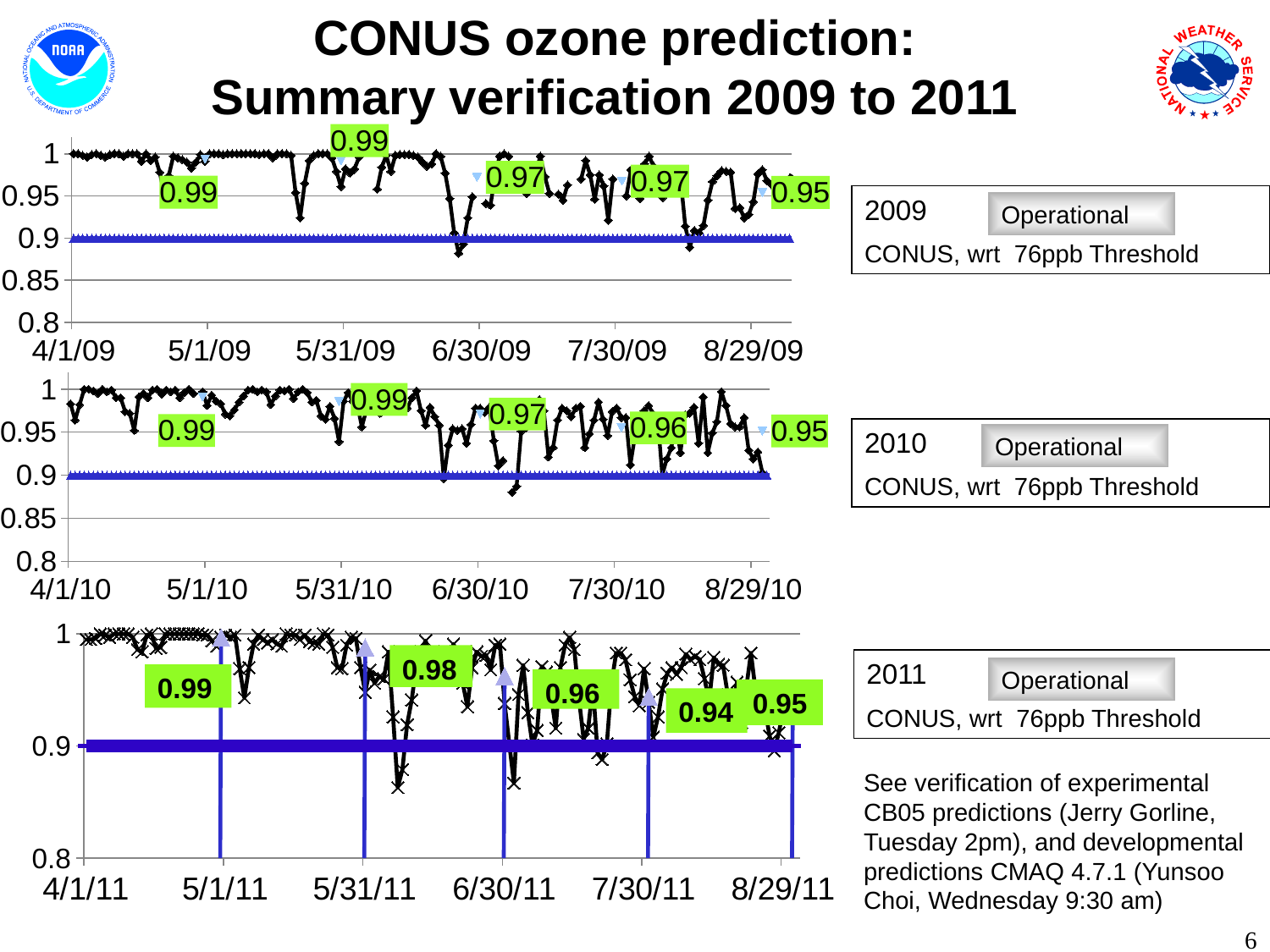

# CONUS ozone prediction: Summary verification 2009 to 2011

### Chart

| Category |  |  |  |
|---|---|---|---|
| 39904 | 1.0 | 0.0 | 0.9 |
| 39905 | 1.0 | 0.0 | 0.9 |
| 39906 | 0.998 | 0.0 | 0.9 |
| 39907 | 0.996 | -0.0010000000000000041 | 0.9 |
| 39908 | 0.999 | 0.0 | 0.9 |
| 39909 | 1.0 | 0.0 | 0.9 |
| 39910 | 0.998 | 0.0 | 0.9 |
| 39911 | 0.996 | 0.0 | 0.9 |
| 39912 | 0.999 | 0.0 | 0.9 |
| 39913 | 1.0 | 0.0 | 0.9 |
| 39914 | 1.0 | 0.0 | 0.9 |
| 39915 | 0.997 | 0.0 | 0.9 |
| 39916 | 1.0 | 0.0 | 0.9 |
| 39917 | 1.0 | 0.0 | 0.9 |
| 39918 | 1.0 | 0.0 | 0.9 |
| 39919 | 0.991 | -0.0020000000000000052 | 0.9 |
| 39920 | 1.0 | 0.0 | 0.9 |
| 39921 | 0.992 | -0.0010000000000000041 | 0.9 |
| 39922 | 0.996 | -0.0010000000000000041 | 0.9 |
| 39923 | 0.9780000000000006 | 0.07100000000000002 | 0.9 |
| 39924 | 0.9530000000000006 | 0.026000000000000082 | 0.9 |
| 39925 | 0.9740000000000006 | 0.11300000000000014 | 0.9 |
| 39926 | 0.997 | -0.0010000000000000041 | 0.9 |
| 39927 | 0.995 | -0.0010000000000000041 | 0.9 |
| 39928 | 0.993 | -0.0020000000000000052 | 0.9 |
| 39929 | 0.99 | -0.0020000000000000052 | 0.9 |
| 39930 | 0.983 | 0.09100000000000003 | 0.9 |
| 39931 | 0.99 | 0.14 | 0.9 |
| 39932 | 0.999 | 0.0 | 0.9 |
| 39933 | 0.991 | 0.9934999999999995 | 0.9 |
| 39934 | 1.0 | None | 0.9 |
| 39935 | 1.0 | None | 0.9 |
| 39936 | 1.0 | None | 0.9 |
| 39937 | 0.999 | None | 0.9 |
| 39938 | 1.0 | None | 0.9 |
| 39939 | 1.0 | None | 0.9 |
| 39940 | 1.0 | None | 0.9 |
| 39941 | 1.0 | None | 0.9 |
| 39942 | 1.0 | None | 0.9 |
| 39943 | 1.0 | None | 0.9 |
| 39944 | 1.0 | None | 0.9 |
| 39945 | 0.999 | None | 0.9 |
| 39946 | 1.0 | None | 0.9 |
| 39947 | 1.0 | None | 0.9 |
| 39948 | 0.995 | None | 0.9 |
| 39949 | 1.0 | None | 0.9 |
| 39950 | 1.0 | None | 0.9 |
| 39951 | 1.0 | None | 0.9 |
| 39952 | 0.998 | None | 0.9 |
| 39953 | 0.9540000000000006 | None | 0.9 |
| 39954 | 0.924 | None | 0.9 |
| 39955 | 0.9650000000000006 | None | 0.9 |
| 39956 | 0.992 | None | 0.9 |
| 39957 | 0.998 | None | 0.9 |
| 39958 | 1.0 | None | 0.9 |
| 39959 | 1.0 | None | 0.9 |
| 39960 | 1.0 | None | 0.9 |
| 39961 | 0.995 | None | 0.9 |
| 39962 | 0.9790000000000006 | 0.0 | 0.9 |
| 39963 | 0.9610000000000006 | 0.9916451612903225 | 0.9 |
| 39964 | 0.982 | None | 0.9 |
| 39965 | 0.9770000000000006 | 0.09300000000000053 | 0.9 |
| 39966 | 0.982 | 0.082 | 0.9 |
| 39967 | 0.996 | 0.0 | 0.9 |
| 39968 | None | None | 0.9 |
| 39969 | None | None | 0.9 |
| 39970 | None | None | 0.9 |
| 39971 | 0.9580000000000006 | None | 0.9 |
| 39972 | 0.984 | None | 0.9 |
| 39973 | 0.998 | None | 0.9 |
| 39974 | 0.9790000000000006 | None | 0.9 |
| 39975 | 0.998 | None | 0.9 |
| 39976 | 0.999 | None | 0.9 |
| 39977 | 0.999 | None | 0.9 |
| 39978 | 0.999 | None | 0.9 |
| 39979 | 0.998 | None | 0.9 |
| 39980 | 0.996 | None | 0.9 |
| 39981 | 0.99 | None | 0.9 |
| 39982 | 0.985 | None | 0.9 |
| 39983 | 0.988 | None | 0.9 |
| 39984 | 1.0 | None | 0.9 |
| 39985 | 0.997 | None | 0.9 |
| 39986 | 0.9770000000000006 | None | 0.9 |
| 39987 | 0.947 | None | 0.9 |
| 39988 | 0.906 | None | 0.9 |
| 39989 | 0.8820000000000012 | None | 0.9 |
| 39990 | 0.8930000000000013 | None | 0.9 |
| 39991 | 0.924 | None | 0.9 |
| 39992 | 0.949 | 0.0 | 0.9 |
| 39993 | None | 0.972040000000003 | 0.9 |
| 39994 | None | None | 0.9 |
| 39995 | 0.941 | None | 0.9 |
| 39996 | 0.939 | None | 0.9 |
| 39997 | 0.9740000000000006 | None | 0.9 |
| 39998 | 0.997 | None | 0.9 |
| 39999 | 1.0 | None | 0.9 |
| 40000 | 0.997 | None | 0.9 |
| 40001 | None | None | 0.9 |
| 40002 | None | None | 0.9 |
| 40003 | 0.984 | None | 0.9 |
| 40004 | 0.9530000000000006 | None | 0.9 |
| 40005 | 0.9630000000000006 | None | 0.9 |
| 40006 | 0.9780000000000006 | None | 0.9 |
| 40007 | 0.997 | None | 0.9 |
| 40008 | 0.9730000000000006 | None | 0.9 |
| 40009 | 0.9530000000000006 | None | 0.9 |
| 40010 | None | None | 0.9 |
| 40011 | 0.9520000000000006 | None | 0.9 |
| 40012 | 0.945 | None | 0.9 |
| 40013 | 0.9630000000000006 | None | 0.9 |
| 40014 | None | None | 0.9 |
| 40015 | None | None | 0.9 |
| 40016 | 0.9700000000000006 | None | 0.9 |
| 40017 | 0.992 | None | 0.9 |
| 40018 | 0.9750000000000006 | None | 0.9 |
| 40019 | 0.946 | None | 0.9 |
| 40020 | 0.9750000000000006 | None | 0.9 |
| 40021 | 0.9620000000000006 | None | 0.9 |
| 40022 | 0.921 | None | 0.9 |
| 40023 | 0.9700000000000006 | None | 0.9 |
| 40024 | None | 0.0 | 0.9 |
| 40025 | None | 0.9675000000000001 | 0.9 |
| 40026 | 0.9500000000000006 | None | 0.9 |
| 40027 | 0.981 | None | 0.9 |
| 40028 | 0.9780000000000006 | None | 0.9 |
| 40029 | 0.947 | None | 0.9 |
| 40030 | 0.988 | None | 0.9 |
| 40031 | 0.997 | None | 0.9 |
| 40032 | 0.985 | None | 0.9 |
| 40033 | 0.9720000000000006 | None | 0.9 |
| 40034 | 0.948 | None | 0.9 |
| 40035 | 0.9600000000000006 | None | 0.9 |
| 40036 | 0.9610000000000006 | None | 0.9 |
| 40037 | 0.9650000000000006 | None | 0.9 |
| 40038 | 0.9680000000000006 | None | 0.9 |
| 40039 | 0.914 | None | 0.9 |
| 40040 | 0.8890000000000013 | None | 0.9 |
| 40041 | 0.909 | None | 0.9 |
| 40042 | 0.906 | None | 0.9 |
| 40043 | 0.915 | None | 0.9 |
| 40044 | 0.945 | None | 0.9 |
| 40045 | 0.9670000000000006 | None | 0.9 |
| 40046 | 0.9740000000000006 | None | 0.9 |
| 40047 | 0.98 | None | 0.9 |
| 40048 | 0.9790000000000006 | None | 0.9 |
| 40049 | 0.9780000000000006 | None | 0.9 |
| 40050 | 0.935 | None | 0.9 |
| 40051 | 0.936 | None | 0.9 |
| 40052 | 0.924 | None | 0.9 |
| 40053 | 0.928 | None | 0.9 |
| 40054 | 0.943 | None | 0.9 |
| 40055 | 0.9760000000000006 | 0.0 | 0.9 |
| 40056 | 0.981 | 0.9541612903225846 | 0.9 |
| 40057 | 0.9680000000000006 | 0.04400000000000019 | 0.9 |
| 40058 | 0.9640000000000006 | 0.09500000000000026 | 0.9 |
| 40059 | 0.946 | 0.18100000000000024 | 0.9 |
| 40060 | 0.9610000000000006 | 0.0670000000000002 | 0.9 |
| 40061 | 0.9680000000000006 | -0.00600000000000004 | 0.9 |
| 40062 | 0.9710000000000006 | -0.00600000000000004 | 0.9 |
| 40063 | 0.98 | -0.004000000000000011 | 0.9 |
| 40064 | 0.9770000000000006 | -0.0020000000000000052 | 0.9 |
| 40065 | 0.983 | 0.04600000000000001 | 0.9 |
| 40066 | 0.9760000000000006 | 0.09000000000000007 | 0.9 |
| 40067 | 0.9710000000000006 | 0.31600000000000183 | 0.9 |
| 40068 | 0.9740000000000006 | 0.052000000000000164 | 0.9 |
| 40069 | 0.997 | 0.0 | 0.9 |
| 40070 | 0.993 | 0.0 | 0.9 |
| 40071 | 0.997 | 0.0 | 0.9 |
| 40072 | 0.99 | 0.07400000000000043 | 0.9 |
| 40073 | 0.9740000000000006 | 0.02300000000000001 | 0.9 |
| 40074 | 0.9620000000000006 | 0.134 | 0.9 |
| 40075 | 0.9760000000000006 | 0.05900000000000041 | 0.9 |
| 40076 | 0.996 | -0.0010000000000000041 | 0.9 |
| 40077 | 0.983 | 0.041 | 0.9 |
| 40078 | 0.991 | 0.555 | 0.9 |
| 40079 | 0.9720000000000006 | 0.171 | 0.9 |
| 40080 | 0.9580000000000006 | 0.030000000000000082 | 0.9 |
| 40081 | 0.9710000000000006 | 0.203 | 0.9 |
| 40082 | 0.9570000000000006 | 0.388000000000002 | 0.9 |
| 40083 | 0.9550000000000006 | 0.3000000000000003 | 0.9 |
| 40084 | 0.988 | 0.12300000000000012 | 0.9 |
| 40085 | 1.0 | 0.0 | 0.9 |
| 40086 | None | 0.0 | 0.9 |
| 40087 | None | 0.9758275862068999 | 0.9 |
2009
CONUS, wrt  76ppb Threshold
Operational

### Chart

| Category |  |  |  |
|---|---|---|---|
| 40269 | 0.983 | None | 0.9 |
| 40270 | 0.9640000000000006 | None | 0.9 |
| 40271 | 0.982 | None | 0.9 |
| 40272 | 1.0 | None | 0.9 |
| 40273 | 1.0 | None | 0.9 |
| 40274 | 0.998 | None | 0.9 |
| 40275 | 0.995 | None | 0.9 |
| 40276 | 1.0 | None | 0.9 |
| 40277 | 0.997 | None | 0.9 |
| 40278 | 0.999 | None | 0.9 |
| 40279 | 0.99 | None | 0.9 |
| 40280 | 0.99 | None | 0.9 |
| 40281 | 0.9740000000000006 | None | 0.9 |
| 40282 | 0.9720000000000006 | None | 0.9 |
| 40283 | 0.9520000000000006 | None | 0.9 |
| 40284 | 0.991 | None | 0.9 |
| 40285 | 0.995 | None | 0.9 |
| 40286 | 0.99 | None | 0.9 |
| 40287 | 0.999 | None | 0.9 |
| 40288 | 1.0 | None | 0.9 |
| 40289 | 0.994 | None | 0.9 |
| 40290 | 0.999 | None | 0.9 |
| 40291 | 0.997 | None | 0.9 |
| 40292 | 0.999 | None | 0.9 |
| 40293 | 0.99 | None | 0.9 |
| 40294 | 0.996 | None | 0.9 |
| 40295 | 1.0 | None | 0.9 |
| 40296 | 0.995 | None | 0.9 |
| 40297 | None | 0.0 | 0.9 |
| 40298 | 0.997 | 0.990965517241379 | 0.9 |
| 40299 | 0.981 | None | 0.9 |
| 40300 | 0.993 | None | 0.9 |
| 40301 | 0.986 | None | 0.9 |
| 40302 | 0.983 | None | 0.9 |
| 40303 | 0.9710000000000006 | None | 0.9 |
| 40304 | 0.9690000000000006 | None | 0.9 |
| 40305 | 0.9760000000000006 | None | 0.9 |
| 40306 | 0.985 | None | 0.9 |
| 40307 | 0.992 | None | 0.9 |
| 40308 | 0.999 | None | 0.9 |
| 40309 | 1.0 | None | 0.9 |
| 40310 | 0.997 | None | 0.9 |
| 40311 | 0.999 | None | 0.9 |
| 40312 | 0.997 | None | 0.9 |
| 40313 | 0.982 | None | 0.9 |
| 40314 | 0.992 | None | 0.9 |
| 40315 | 0.999 | None | 0.9 |
| 40316 | 0.998 | None | 0.9 |
| 40317 | 1.0 | None | 0.9 |
| 40318 | 0.989 | None | 0.9 |
| 40319 | 0.997 | None | 0.9 |
| 40320 | 1.0 | None | 0.9 |
| 40321 | 0.996 | None | 0.9 |
| 40322 | 0.985 | None | 0.9 |
| 40323 | 0.987 | None | 0.9 |
| 40324 | 0.9690000000000006 | None | 0.9 |
| 40325 | 0.9650000000000006 | None | 0.9 |
| 40326 | 0.98 | None | 0.9 |
| 40327 | 0.9660000000000006 | 0.0 | 0.9 |
| 40328 | 0.939 | 0.9857419354838789 | 0.9 |
| 40329 | 0.986 | None | 0.9 |
| 40330 | 0.996 | None | 0.9 |
| 40331 | 0.986 | None | 0.9 |
| 40332 | 0.982 | None | 0.9 |
| 40333 | 0.9560000000000006 | None | 0.9 |
| 40334 | 0.9760000000000006 | None | 0.9 |
| 40335 | 0.983 | None | 0.9 |
| 40336 | 0.994 | None | 0.9 |
| 40337 | 0.9720000000000006 | None | 0.9 |
| 40338 | 0.989 | None | 0.9 |
| 40339 | 0.994 | None | 0.9 |
| 40340 | 0.988 | None | 0.9 |
| 40341 | 0.9790000000000006 | None | 0.9 |
| 40342 | 0.99 | None | 0.9 |
| 40343 | 0.9780000000000006 | None | 0.9 |
| 40344 | 0.99 | None | 0.9 |
| 40345 | 0.998 | None | 0.9 |
| 40346 | 0.9750000000000006 | None | 0.9 |
| 40347 | 0.9580000000000006 | None | 0.9 |
| 40348 | 0.9790000000000006 | None | 0.9 |
| 40349 | 0.9680000000000006 | None | 0.9 |
| 40350 | 0.9580000000000006 | None | 0.9 |
| 40351 | 0.896 | None | 0.9 |
| 40352 | 0.935 | None | 0.9 |
| 40353 | 0.9540000000000006 | None | 0.9 |
| 40354 | 0.9520000000000006 | None | 0.9 |
| 40355 | 0.9540000000000006 | None | 0.9 |
| 40356 | 0.9370000000000006 | None | 0.9 |
| 40357 | 0.9590000000000006 | None | 0.9 |
| 40358 | 0.9780000000000006 | 0.0 | 0.9 |
| 40359 | 0.9780000000000006 | 0.9710666666666665 | 0.9 |
| 40360 | 0.9730000000000006 | None | 0.9 |
| 40361 | 0.9790000000000006 | None | 0.9 |
| 40362 | 0.9400000000000006 | None | 0.9 |
| 40363 | 0.911 | None | 0.9 |
| 40364 | 0.917 | None | 0.9 |
| 40365 | None | None | 0.9 |
| 40366 | 0.88 | None | 0.9 |
| 40367 | 0.887 | None | 0.9 |
| 40368 | 0.9510000000000006 | None | 0.9 |
| 40369 | 0.9550000000000006 | None | 0.9 |
| 40370 | 0.9670000000000006 | None | 0.9 |
| 40371 | 0.9740000000000006 | None | 0.9 |
| 40372 | 0.988 | None | 0.9 |
| 40373 | 0.9750000000000006 | None | 0.9 |
| 40374 | 0.921 | None | 0.9 |
| 40375 | 0.932 | None | 0.9 |
| 40376 | 0.9640000000000006 | None | 0.9 |
| 40377 | 0.9780000000000006 | None | 0.9 |
| 40378 | 0.9750000000000006 | None | 0.9 |
| 40379 | 0.9680000000000006 | None | 0.9 |
| 40380 | 0.9780000000000006 | None | 0.9 |
| 40381 | 0.98 | None | 0.9 |
| 40382 | 0.932 | None | 0.9 |
| 40383 | 0.948 | None | 0.9 |
| 40384 | 0.9640000000000006 | None | 0.9 |
| 40385 | 0.985 | None | 0.9 |
| 40386 | 0.9650000000000006 | None | 0.9 |
| 40387 | 0.946 | None | 0.9 |
| 40388 | 0.9740000000000006 | None | 0.9 |
| 40389 | 0.9780000000000006 | 0.0 | 0.9 |
| 40390 | 0.9670000000000006 | 0.9550666666666665 | 0.9 |
| 40391 | 0.9670000000000006 | None | 0.9 |
| 40392 | 0.912 | None | 0.9 |
| 40393 | 0.945 | None | 0.9 |
| 40394 | 0.9570000000000006 | None | 0.9 |
| 40395 | 0.9750000000000006 | None | 0.9 |
| 40396 | 0.981 | None | 0.9 |
| 40397 | 0.9710000000000006 | None | 0.9 |
| 40398 | 0.9670000000000006 | None | 0.9 |
| 40399 | 0.9 | None | 0.9 |
| 40400 | 0.919 | None | 0.9 |
| 40401 | 0.932 | None | 0.9 |
| 40402 | 0.9610000000000006 | None | 0.9 |
| 40403 | 0.926 | None | 0.9 |
| 40404 | 0.9700000000000006 | None | 0.9 |
| 40405 | 0.9720000000000006 | None | 0.9 |
| 40406 | 0.9790000000000006 | None | 0.9 |
| 40407 | 0.9370000000000006 | None | 0.9 |
| 40408 | 0.991 | None | 0.9 |
| 40409 | 0.926 | None | 0.9 |
| 40410 | 0.949 | None | 0.9 |
| 40411 | 0.9620000000000006 | None | 0.9 |
| 40412 | 0.997 | None | 0.9 |
| 40413 | 0.981 | None | 0.9 |
| 40414 | 0.9600000000000006 | None | 0.9 |
| 40415 | 0.9560000000000006 | None | 0.9 |
| 40416 | 0.9560000000000006 | None | 0.9 |
| 40417 | 0.9670000000000006 | None | 0.9 |
| 40418 | 0.929 | None | 0.9 |
| 40419 | 0.919 | None | 0.9 |
| 40420 | 0.927 | 0.0 | 0.9 |
| 40421 | 0.903 | 0.9514193548387095 | 0.9 |
| 40422 | None | None | 0.9 |
| 40423 | None | None | 0.9 |
| 40424 | None | None | 0.9 |
| 40425 | None | None | 0.9 |
| 40426 | None | None | 0.9 |
| 40427 | None | None | 0.9 |
| 40428 | None | None | 0.9 |
| 40429 | None | None | 0.9 |
| 40430 | None | None | 0.9 |
| 40431 | None | None | 0.9 |
| 40432 | None | None | 0.9 |
| 40433 | None | None | 0.9 |
| 40434 | None | None | 0.9 |
| 40435 | None | None | 0.9 |
| 40436 | None | None | 0.9 |
| 40437 | None | None | 0.9 |
| 40438 | None | None | 0.9 |
| 40439 | None | None | 0.9 |
| 40440 | None | None | 0.9 |
| 40441 | None | None | 0.9 |
| 40442 | None | None | 0.9 |
| 40443 | None | None | 0.9 |
| 40444 | None | None | 0.9 |
| 40445 | None | None | 0.9 |
| 40446 | None | None | 0.9 |
| 40447 | None | None | 0.9 |
| 40448 | None | None | 0.9 |
| 40449 | None | None | 0.9 |
| 40450 | None | 0.0 | 0.9 |
| 40451 | None | 0.0 | 0.9 |
| 40452 | None | None | 0.9 |
2010
CONUS, wrt  76ppb Threshold
Operational

### Chart

| Category | Hits | Monthly Average hits | Target |
|---|---|---|---|
| 40634 | 0.995 | None | 0.9 |
| 40635 | 0.995 | None | 0.9 |
| 40636 | 0.996 | None | 0.9 |
| 40637 | 1.0 | None | 0.9 |
| 40638 | 0.999 | None | 0.9 |
| 40639 | 0.997 | None | 0.9 |
| 40640 | 1.0 | None | 0.9 |
| 40641 | 1.0 | None | 0.9 |
| 40642 | 1.0 | None | 0.9 |
| 40643 | 1.0 | None | 0.9 |
| 40644 | 0.997 | None | 0.9 |
| 40645 | 0.986 | None | 0.9 |
| 40646 | 0.984 | None | 0.9 |
| 40647 | 0.999 | None | 0.9 |
| 40648 | 1.0 | None | 0.9 |
| 40649 | 0.987 | None | 0.9 |
| 40650 | 0.988 | None | 0.9 |
| 40651 | 1.0 | None | 0.9 |
| 40652 | 1.0 | None | 0.9 |
| 40653 | 1.0 | None | 0.9 |
| 40654 | 1.0 | None | 0.9 |
| 40655 | 1.0 | None | 0.9 |
| 40656 | 1.0 | None | 0.9 |
| 40657 | 1.0 | None | 0.9 |
| 40658 | 1.0 | None | 0.9 |
| 40659 | 0.999 | None | 0.9 |
| 40660 | 0.999 | None | 0.9 |
| 40661 | 0.994 | None | 0.9 |
| 40662 | 0.989 | 0.0 | 0.9 |
| 40663 | 0.997 | 0.9967 | 0.9 |
| 40664 | 0.999 | None | 0.9 |
| 40665 | 0.997 | None | 0.9 |
| 40666 | 0.999 | None | 0.9 |
| 40667 | 0.9690000000000006 | None | 0.9 |
| 40668 | 0.943 | None | 0.9 |
| 40669 | 0.9700000000000006 | None | 0.9 |
| 40670 | 0.991 | None | 0.9 |
| 40671 | 0.999 | None | 0.9 |
| 40672 | 0.995 | None | 0.9 |
| 40673 | 0.992 | None | 0.9 |
| 40674 | 0.995 | None | 0.9 |
| 40675 | 0.991 | None | 0.9 |
| 40676 | 0.989 | None | 0.9 |
| 40677 | 1.0 | None | 0.9 |
| 40678 | 0.999 | None | 0.9 |
| 40679 | 0.999 | None | 0.9 |
| 40680 | 0.995 | None | 0.9 |
| 40681 | 0.999 | None | 0.9 |
| 40682 | 0.993 | None | 0.9 |
| 40683 | 0.992 | None | 0.9 |
| 40684 | 0.991 | None | 0.9 |
| 40685 | 1.0 | None | 0.9 |
| 40686 | 0.999 | None | 0.9 |
| 40687 | 0.988 | None | 0.9 |
| 40688 | 0.9700000000000006 | None | 0.9 |
| 40689 | 0.9690000000000006 | None | 0.9 |
| 40690 | 0.99 | None | 0.9 |
| 40691 | 0.997 | None | 0.9 |
| 40692 | 0.996 | None | 0.9 |
| 40693 | 0.9700000000000006 | 0.0 | 0.9 |
| 40694 | 0.948 | 0.9878709677419324 | 0.9 |
| 40695 | 0.9680000000000006 | None | 0.9 |
| 40696 | 0.9560000000000006 | None | 0.9 |
| 40697 | 0.9620000000000006 | None | 0.9 |
| 40698 | 0.9600000000000006 | None | 0.9 |
| 40699 | 0.984 | None | 0.9 |
| 40700 | 0.926 | None | 0.9 |
| 40701 | 0.8630000000000017 | None | 0.9 |
| 40702 | 0.8790000000000023 | None | 0.9 |
| 40703 | 0.919 | None | 0.9 |
| 40704 | 0.941 | None | 0.9 |
| 40705 | 0.9720000000000006 | None | 0.9 |
| 40706 | 0.984 | None | 0.9 |
| 40707 | 0.994 | None | 0.9 |
| 40708 | 0.9770000000000006 | None | 0.9 |
| 40709 | 0.9790000000000006 | None | 0.9 |
| 40710 | 0.981 | None | 0.9 |
| 40711 | 0.984 | None | 0.9 |
| 40712 | 0.9770000000000006 | None | 0.9 |
| 40713 | 0.991 | None | 0.9 |
| 40714 | 0.982 | None | 0.9 |
| 40715 | 0.9560000000000006 | None | 0.9 |
| 40716 | 0.935 | None | 0.9 |
| 40717 | 0.9700000000000006 | None | 0.9 |
| 40718 | 0.984 | None | 0.9 |
| 40719 | 0.98 | None | 0.9 |
| 40720 | 0.981 | None | 0.9 |
| 40721 | 0.9680000000000006 | None | 0.9 |
| 40722 | 0.99 | None | 0.9 |
| 40723 | 0.991 | 0.0 | 0.9 |
| 40724 | 0.938 | 0.9623999999999998 | 0.9 |
| 40726 | 0.8670000000000021 | None | 0.9 |
| 40727 | 0.946 | None | 0.9 |
| 40728 | 0.9720000000000006 | None | 0.9 |
| 40729 | 0.93 | None | 0.9 |
| 40730 | 0.901 | None | 0.9 |
| 40731 | 0.914 | None | 0.9 |
| 40732 | 0.9710000000000006 | None | 0.9 |
| 40733 | 0.9660000000000006 | None | 0.9 |
| 40734 | 0.944 | None | 0.9 |
| 40735 | 0.916 | None | 0.9 |
| 40736 | 0.9700000000000006 | None | 0.9 |
| 40737 | 0.99 | None | 0.9 |
| 40738 | 0.997 | None | 0.9 |
| 40739 | 0.986 | None | 0.9 |
| 40740 | 0.942 | None | 0.9 |
| 40741 | 0.906 | None | 0.9 |
| 40742 | 0.916 | None | 0.9 |
| 40743 | 0.9540000000000006 | None | 0.9 |
| 40744 | 0.894 | None | 0.9 |
| 40745 | 0.888 | None | 0.9 |
| 40746 | 0.902 | None | 0.9 |
| 40747 | 0.9560000000000006 | None | 0.9 |
| 40748 | 0.983 | None | 0.9 |
| 40749 | 0.983 | None | 0.9 |
| 40750 | 0.9770000000000006 | None | 0.9 |
| 40751 | 0.9590000000000006 | None | 0.9 |
| 40752 | 0.944 | None | 0.9 |
| 40753 | 0.936 | None | 0.9 |
| 40754 | 0.9690000000000006 | 0.0 | 0.9 |
| 40755 | 0.939 | 0.9439333333333336 | 0.9 |
| 40756 | 0.908 | None | 0.9 |
| 40757 | 0.926 | None | 0.9 |
| 40758 | 0.9510000000000006 | None | 0.9 |
| 40759 | 0.9650000000000006 | None | 0.9 |
| 40760 | 0.9700000000000006 | None | 0.9 |
| 40761 | 0.9640000000000006 | None | 0.9 |
| 40762 | 0.9700000000000006 | None | 0.9 |
| 40763 | 0.982 | None | 0.9 |
| 40764 | 0.9770000000000006 | None | 0.9 |
| 40765 | 0.98 | None | 0.9 |
| 40766 | 0.9770000000000006 | None | 0.9 |
| 40767 | 0.9600000000000006 | None | 0.9 |
| 40768 | 0.9400000000000006 | None | 0.9 |
| 40769 | 0.9790000000000006 | None | 0.9 |
| 40770 | 0.9730000000000006 | None | 0.9 |
| 40771 | 0.9720000000000006 | None | 0.9 |
| 40772 | 0.946 | None | 0.9 |
| 40773 | 0.932 | None | 0.9 |
| 40774 | 0.9570000000000006 | None | 0.9 |
| 40775 | 0.921 | None | 0.9 |
| 40777 | 0.983 | None | 0.9 |
| 40778 | 0.949 | None | 0.9 |
| 40779 | 0.93 | None | 0.9 |
| 40780 | 0.934 | None | 0.9 |
| 40781 | 0.909 | None | 0.9 |
| 40782 | 0.896 | None | 0.9 |
| 40783 | 0.912 | None | 0.9 |
| 40784 | 0.934 | None | 0.9 |
| 40785 | 0.945 | 0.0 | 0.9 |
| 40786 | 0.944 | 0.9495333333333333 | 0.9 |
0.98
2011
CONUS, wrt  76ppb Threshold
Operational
0.99
0.96
0.95
0.94
See verification of experimental
CB05 predictions (Jerry Gorline, Tuesday 2pm), and developmental predictions CMAQ 4.7.1 (Yunsoo Choi, Wednesday 9:30 am)
6